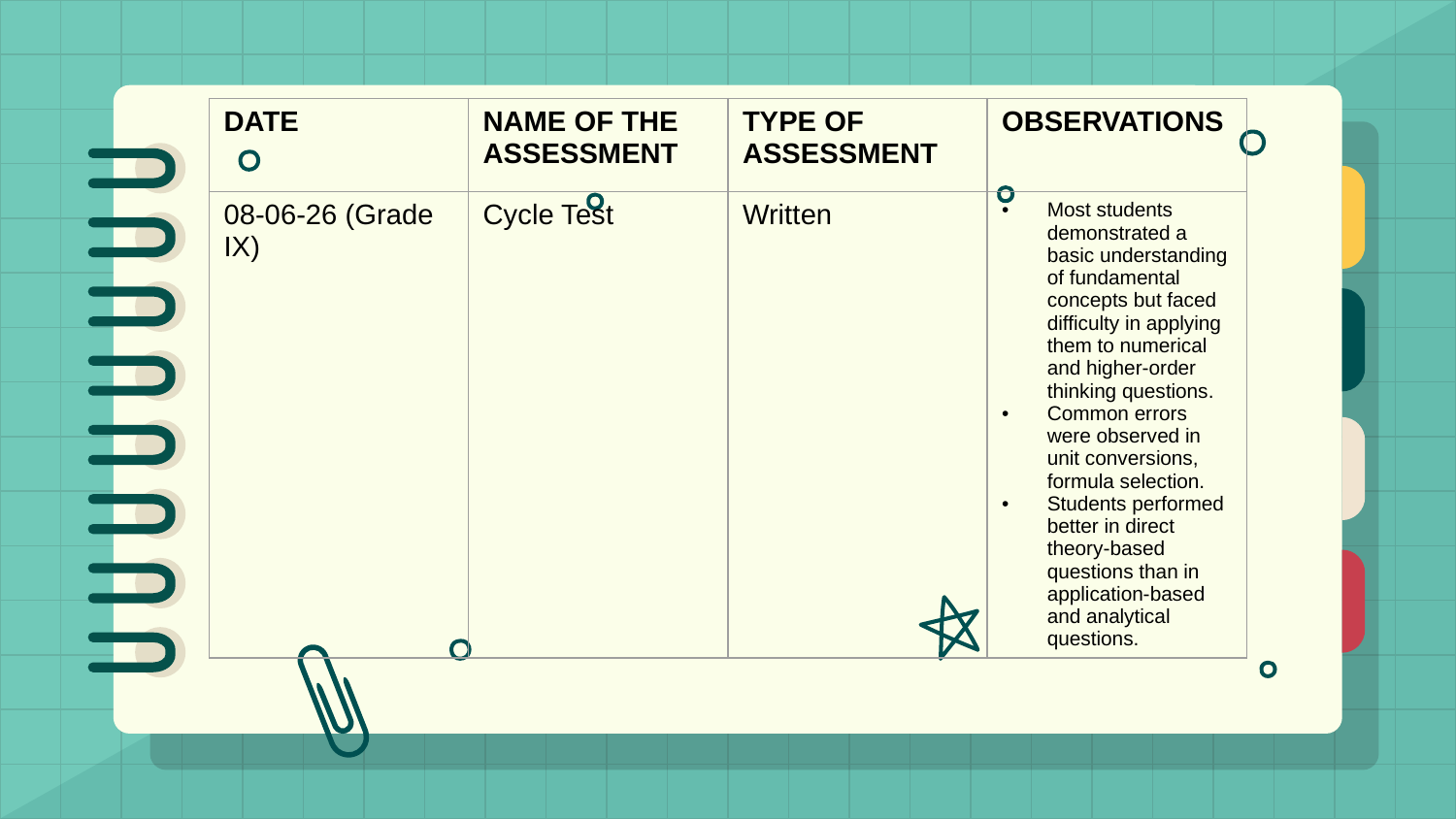

| DATE | NAME OF THE ASSESSMENT | TYPE OF ASSESSMENT | OBSERVATIONS |
| --- | --- | --- | --- |
| 08-06-26 (Grade IX) | Cycle Test | Written | Most students demonstrated a basic understanding of fundamental concepts but faced difficulty in applying them to numerical and higher-order thinking questions. Common errors were observed in unit conversions, formula selection. Students performed better in direct theory-based questions than in application-based and analytical questions. |